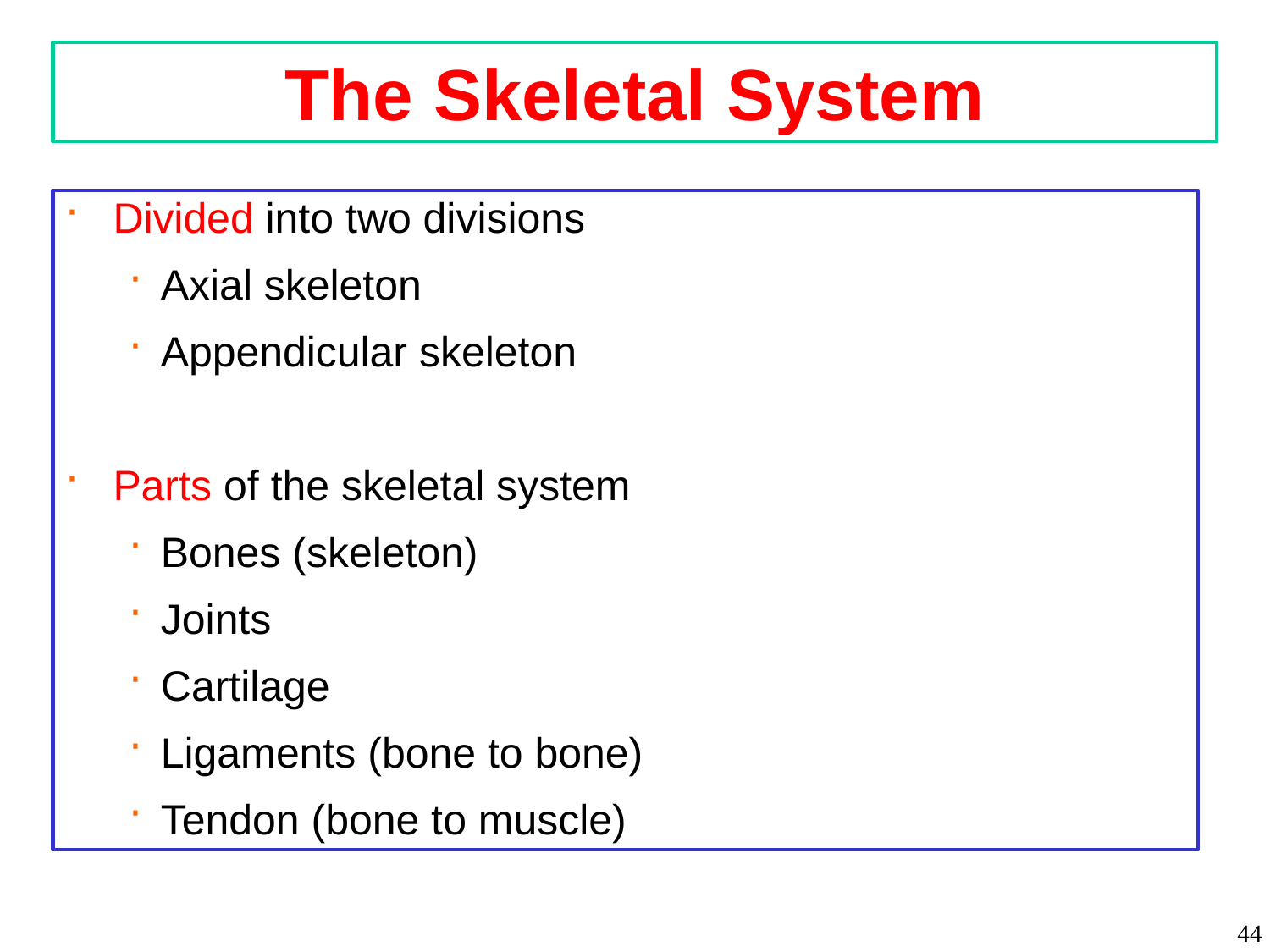

The Skeletal System
Divided into two divisions
Axial skeleton
Appendicular skeleton

Parts of the skeletal system
Bones (skeleton)
Joints
Cartilage
Ligaments (bone to bone)
Tendon (bone to muscle)
44